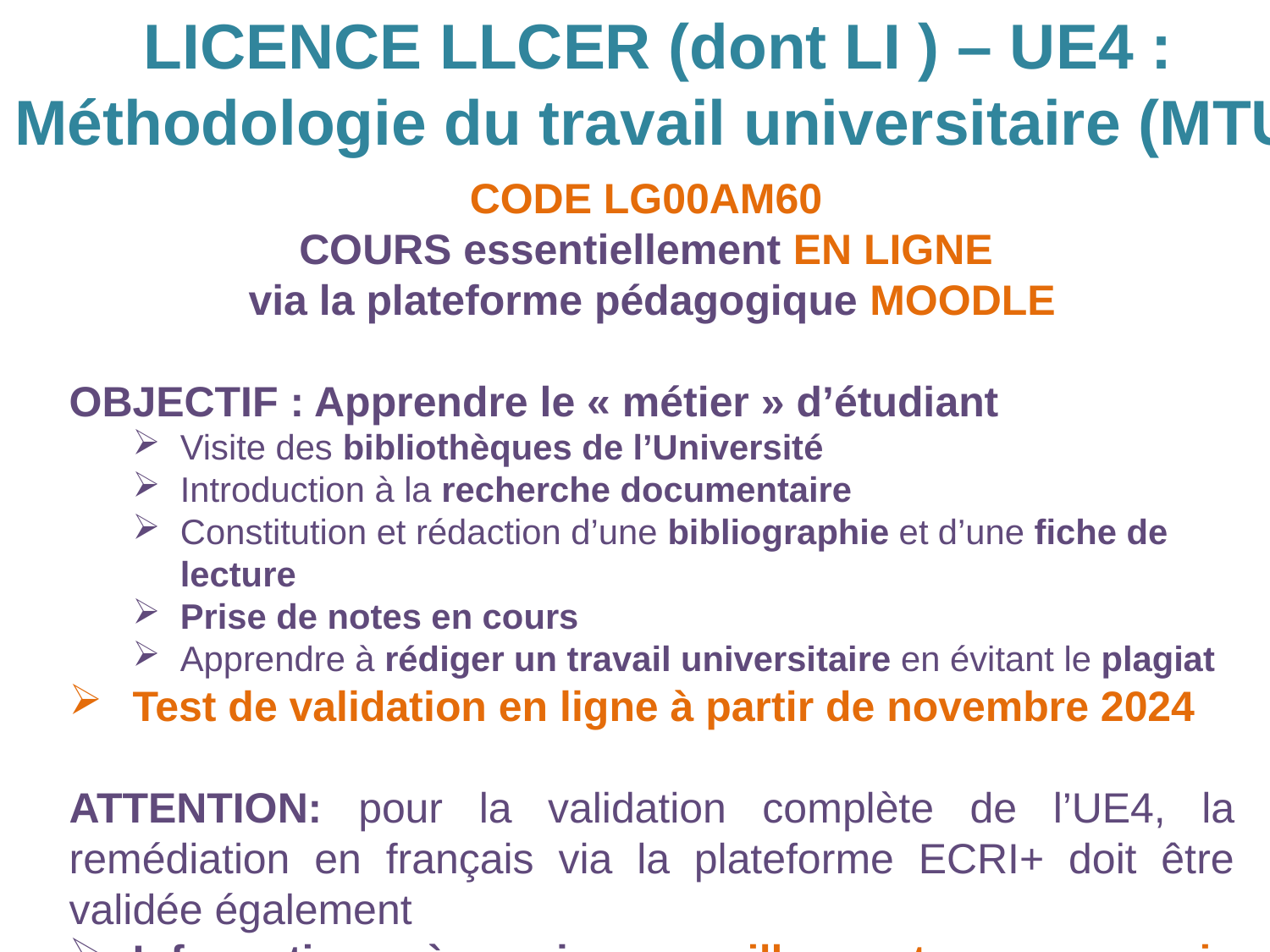

LICENCE LLCER (dont LI ) – UE4 :
Méthodologie du travail universitaire (MTU)
CODE LG00AM60
COURS essentiellement EN LIGNE
via la plateforme pédagogique MOODLE

OBJECTIF : Apprendre le « métier » d’étudiant
Visite des bibliothèques de l’Université
Introduction à la recherche documentaire
Constitution et rédaction d’une bibliographie et d’une fiche de lecture
Prise de notes en cours
Apprendre à rédiger un travail universitaire en évitant le plagiat
Test de validation en ligne à partir de novembre 2024

ATTENTION: pour la validation complète de l’UE4, la remédiation en français via la plateforme ECRI+ doit être validée également
Informations à venir: surveillez votre messagerie @etu.unistra.fr et/ou l’affichage au RDC du bâtiment 4 du PATIO